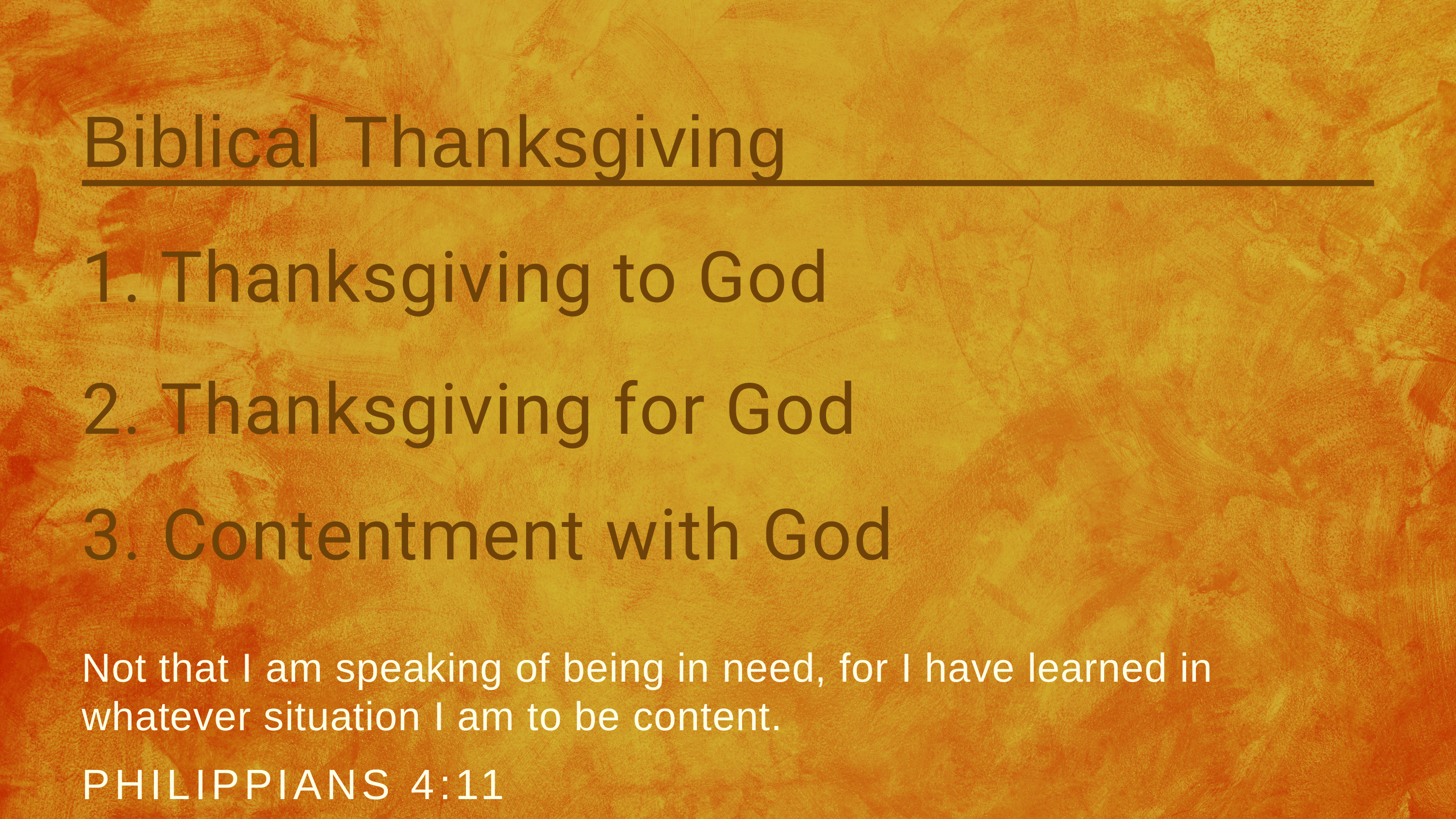

Biblical Thanksgiving

1. Thanksgiving to God
2. Thanksgiving for God
3. Contentment with God
Not that I am speaking of being in need, for I have learned in whatever situation I am to be content.
PHILIPPIANS 4:11